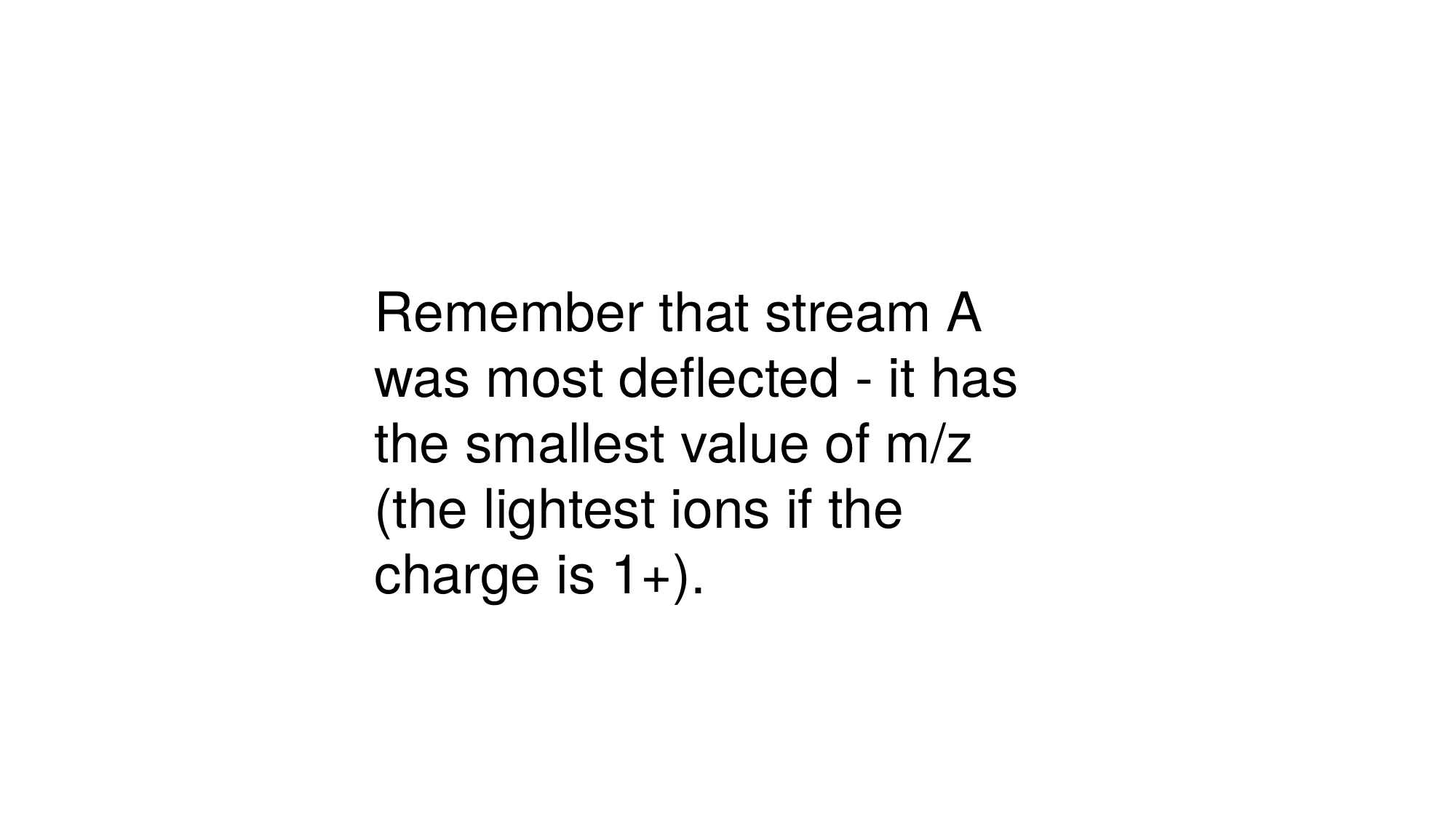

Remember that stream A was most deflected - it has the smallest value of m/z (the lightest ions if the charge is 1+).